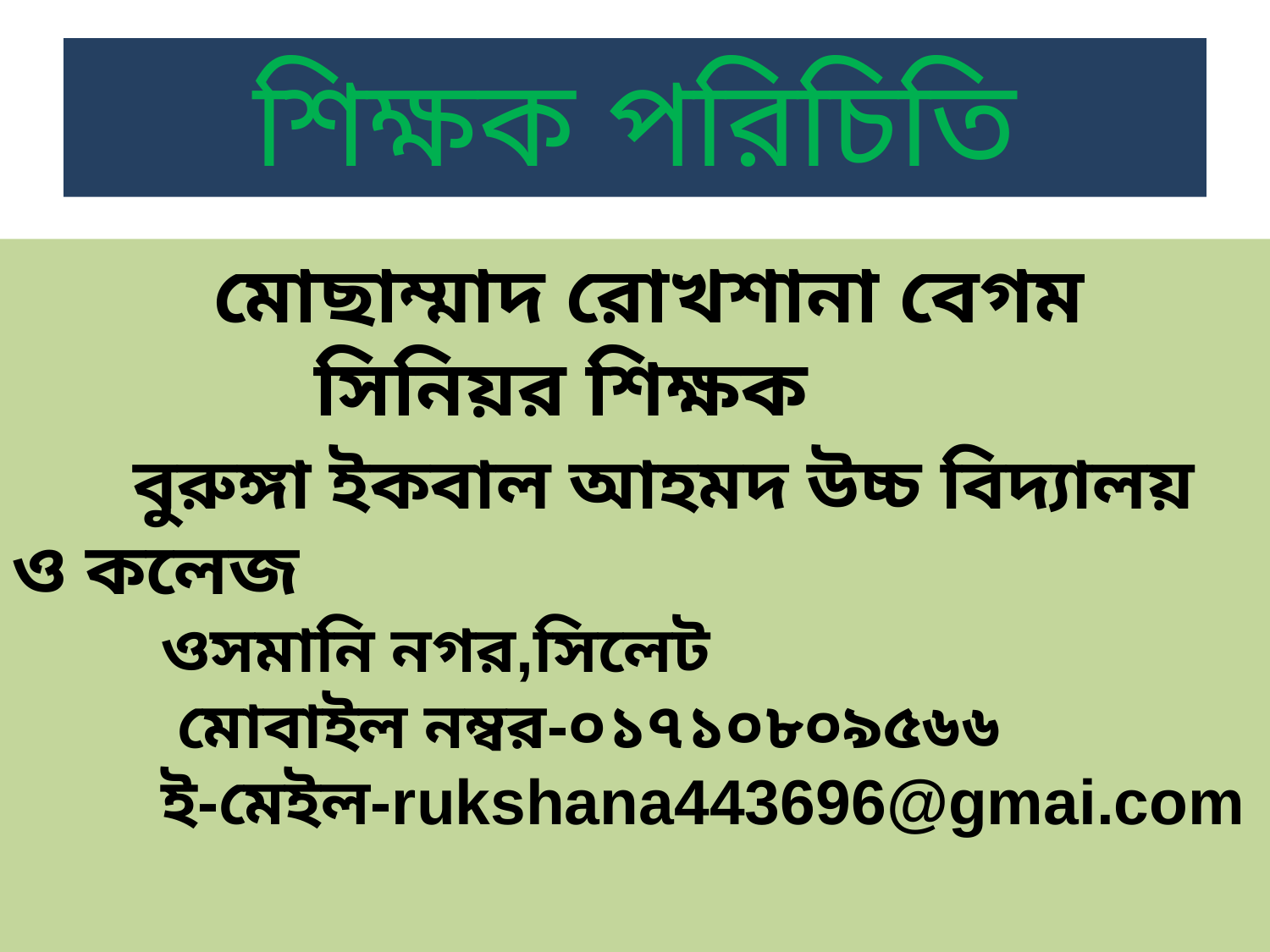

# শিক্ষক পরিচিতি
          মোছাম্মাদ রোখশানা বেগম
               সিনিয়র শিক্ষক
      বুরুঙ্গা ইকবাল আহমদ উচ্চ বিদ্যালয় ও কলেজ
         ওসমানি নগর,সিলেট
          মোবাইল নম্বর-০১৭১০৮০৯৫৬৬
         ই-মেইল-rukshana443696@gmai.com